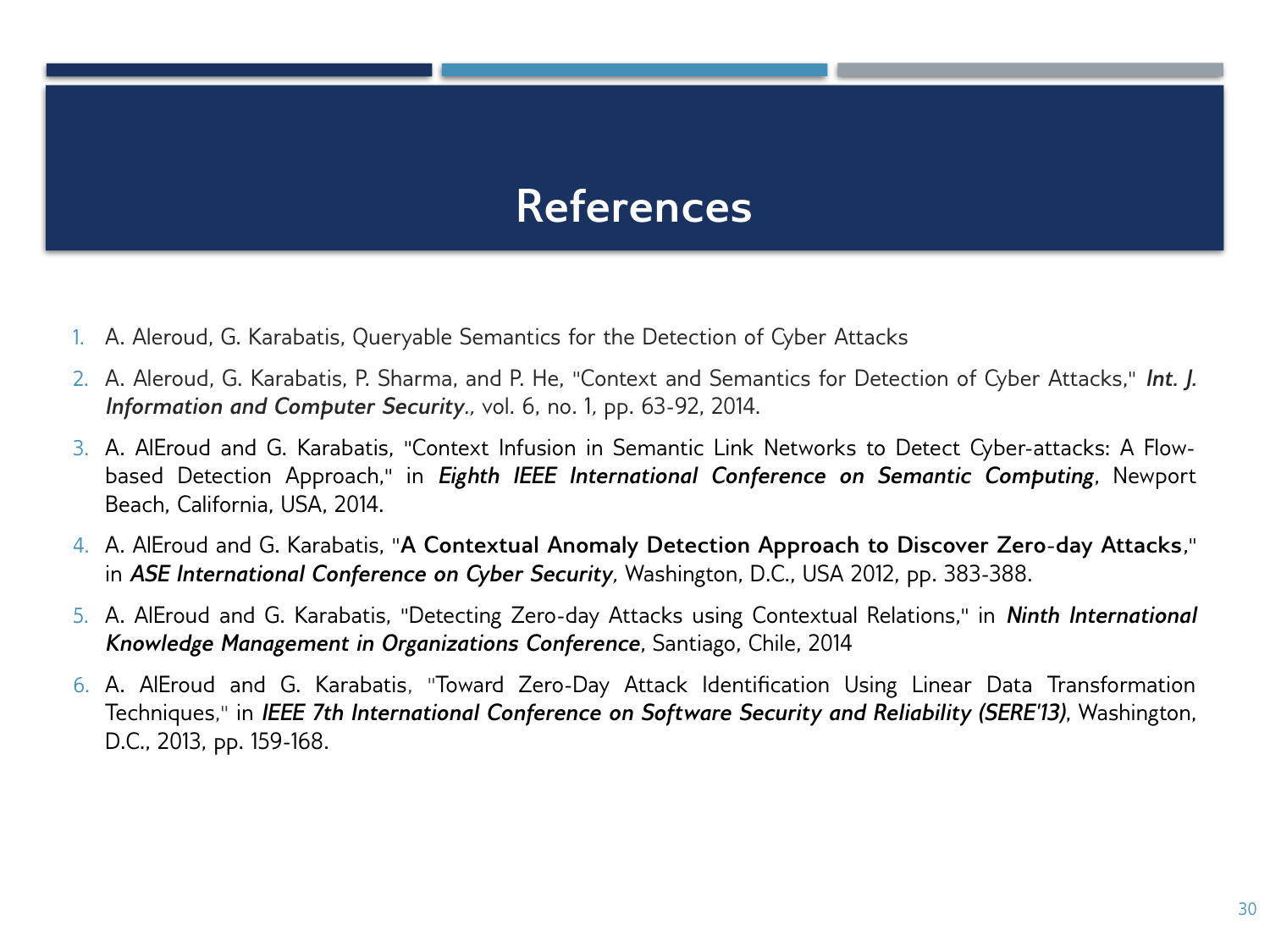

# References
A. Aleroud, G. Karabatis, Queryable Semantics for the Detection of Cyber Attacks
A. Aleroud, G. Karabatis, P. Sharma, and P. He, "Context and Semantics for Detection of Cyber Attacks," Int. J. Information and Computer Security., vol. 6, no. 1, pp. 63-92, 2014.
A. AlEroud and G. Karabatis, "Context Infusion in Semantic Link Networks to Detect Cyber-attacks: A Flow-based Detection Approach," in Eighth IEEE International Conference on Semantic Computing, Newport Beach, California, USA, 2014.
A. AlEroud and G. Karabatis, "A Contextual Anomaly Detection Approach to Discover Zero-day Attacks," in ASE International Conference on Cyber Security, Washington, D.C., USA 2012, pp. 383-388.
A. AlEroud and G. Karabatis, "Detecting Zero-day Attacks using Contextual Relations," in Ninth International Knowledge Management in Organizations Conference, Santiago, Chile, 2014
A. AlEroud and G. Karabatis, "Toward Zero-Day Attack Identification Using Linear Data Transformation Techniques," in IEEE 7th International Conference on Software Security and Reliability (SERE'13), Washington, D.C., 2013, pp. 159-168.

30